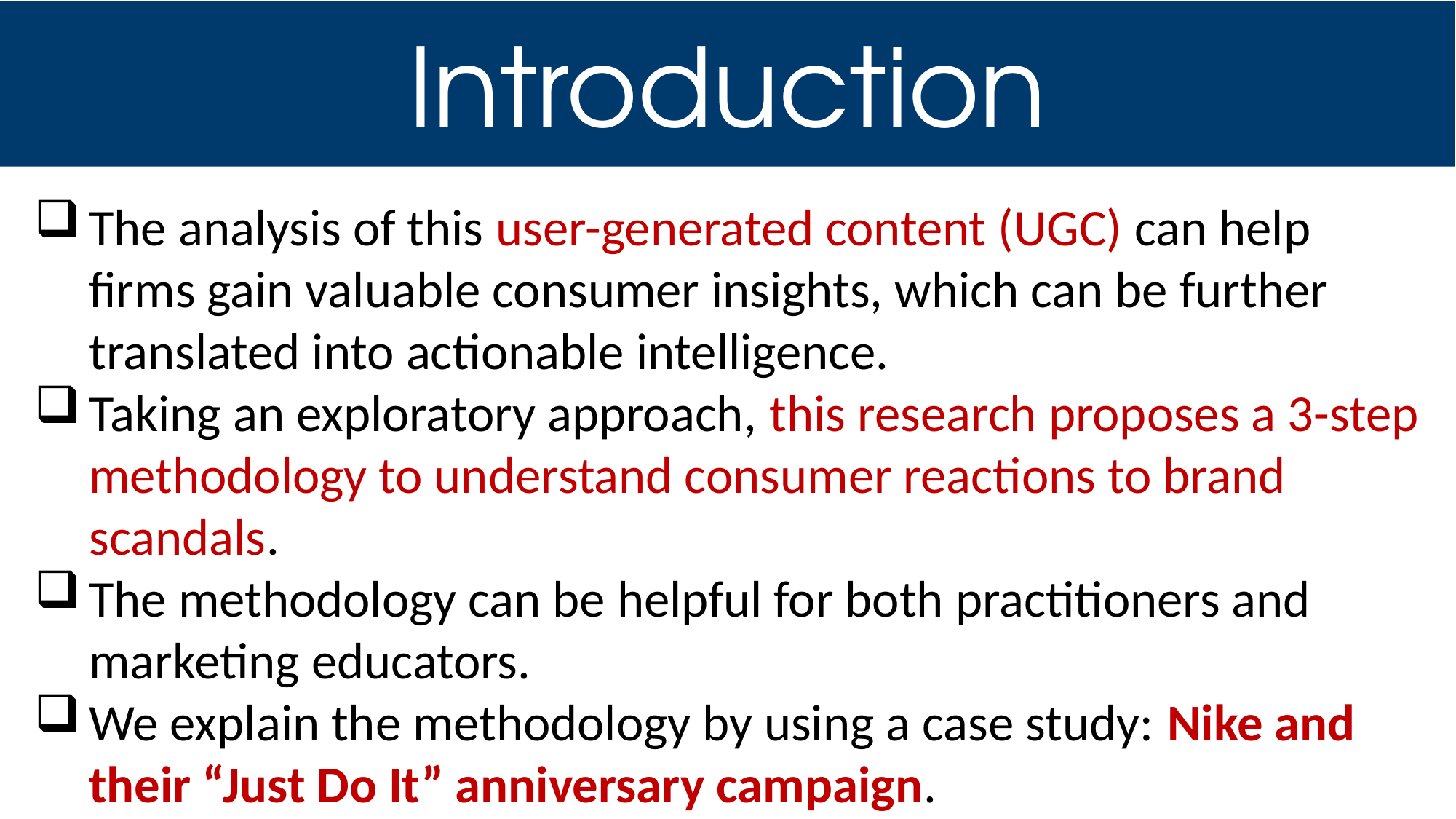

Introduction
The analysis of this user-generated content (UGC) can help firms gain valuable consumer insights, which can be further translated into actionable intelligence.
Taking an exploratory approach, this research proposes a 3-step methodology to understand consumer reactions to brand scandals.
The methodology can be helpful for both practitioners and marketing educators.
We explain the methodology by using a case study: Nike and their “Just Do It” anniversary campaign.